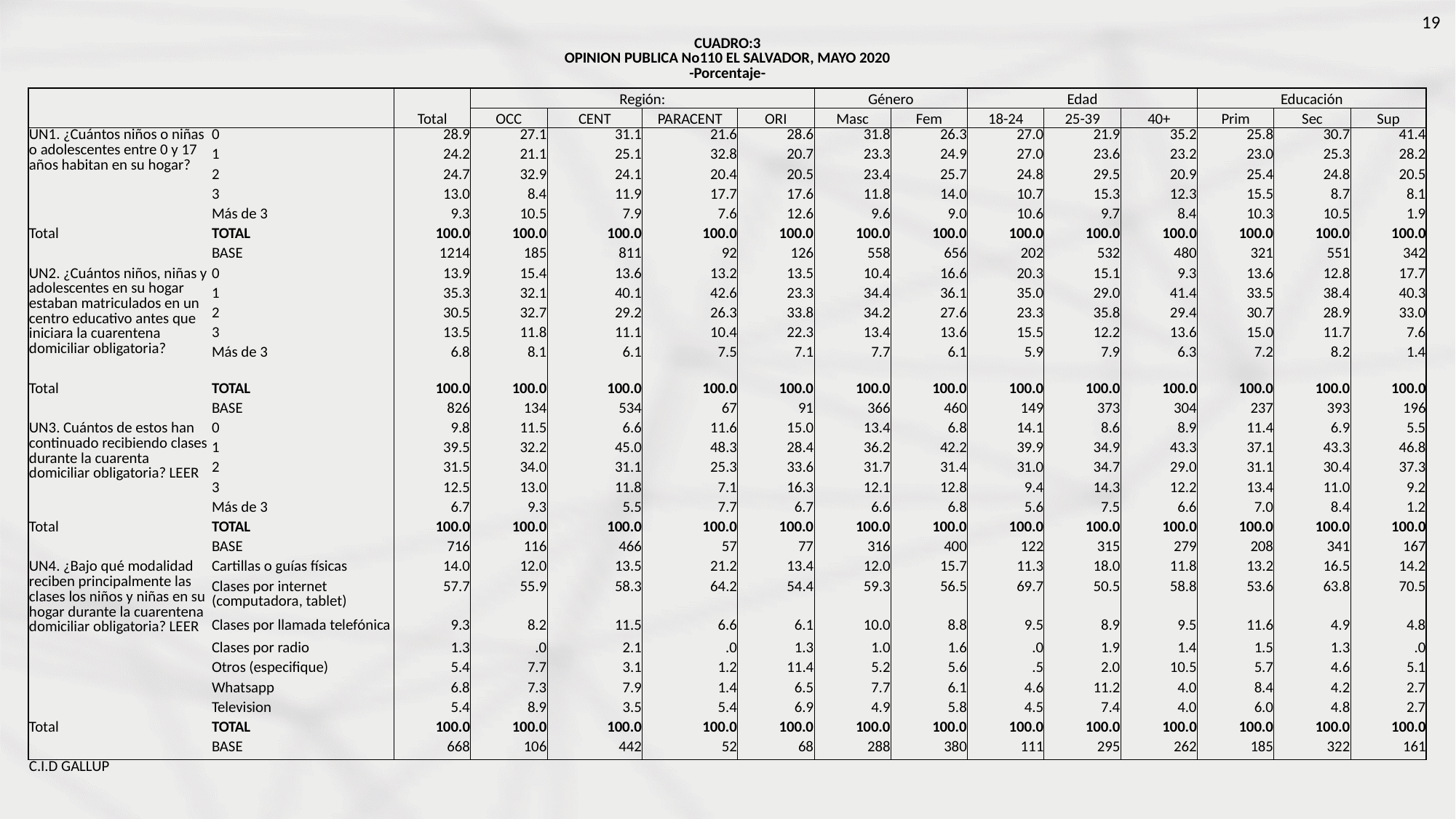

| CUADRO:3 OPINION PUBLICA No110 EL SALVADOR, MAYO 2020 -Porcentaje- |  |  |  |  |  |  |  |  |  |  |  |  |  |  |
| --- | --- | --- | --- | --- | --- | --- | --- | --- | --- | --- | --- | --- | --- | --- |
|  |  | Total | Región: |  |  |  | Género |  | Edad |  |  | Educación |  |  |
|  |  |  | OCC | CENT | PARACENT | ORI | Masc | Fem | 18-24 | 25-39 | 40+ | Prim | Sec | Sup |
| UN1. ¿Cuántos niños o niñas o adolescentes entre 0 y 17 años habitan en su hogar? | 0 | 28.9 | 27.1 | 31.1 | 21.6 | 28.6 | 31.8 | 26.3 | 27.0 | 21.9 | 35.2 | 25.8 | 30.7 | 41.4 |
|  | 1 | 24.2 | 21.1 | 25.1 | 32.8 | 20.7 | 23.3 | 24.9 | 27.0 | 23.6 | 23.2 | 23.0 | 25.3 | 28.2 |
|  | 2 | 24.7 | 32.9 | 24.1 | 20.4 | 20.5 | 23.4 | 25.7 | 24.8 | 29.5 | 20.9 | 25.4 | 24.8 | 20.5 |
|  | 3 | 13.0 | 8.4 | 11.9 | 17.7 | 17.6 | 11.8 | 14.0 | 10.7 | 15.3 | 12.3 | 15.5 | 8.7 | 8.1 |
|  | Más de 3 | 9.3 | 10.5 | 7.9 | 7.6 | 12.6 | 9.6 | 9.0 | 10.6 | 9.7 | 8.4 | 10.3 | 10.5 | 1.9 |
| Total | TOTAL | 100.0 | 100.0 | 100.0 | 100.0 | 100.0 | 100.0 | 100.0 | 100.0 | 100.0 | 100.0 | 100.0 | 100.0 | 100.0 |
|  | BASE | 1214 | 185 | 811 | 92 | 126 | 558 | 656 | 202 | 532 | 480 | 321 | 551 | 342 |
| UN2. ¿Cuántos niños, niñas y adolescentes en su hogar estaban matriculados en un centro educativo antes que iniciara la cuarentena domiciliar obligatoria? | 0 | 13.9 | 15.4 | 13.6 | 13.2 | 13.5 | 10.4 | 16.6 | 20.3 | 15.1 | 9.3 | 13.6 | 12.8 | 17.7 |
|  | 1 | 35.3 | 32.1 | 40.1 | 42.6 | 23.3 | 34.4 | 36.1 | 35.0 | 29.0 | 41.4 | 33.5 | 38.4 | 40.3 |
|  | 2 | 30.5 | 32.7 | 29.2 | 26.3 | 33.8 | 34.2 | 27.6 | 23.3 | 35.8 | 29.4 | 30.7 | 28.9 | 33.0 |
|  | 3 | 13.5 | 11.8 | 11.1 | 10.4 | 22.3 | 13.4 | 13.6 | 15.5 | 12.2 | 13.6 | 15.0 | 11.7 | 7.6 |
|  | Más de 3 | 6.8 | 8.1 | 6.1 | 7.5 | 7.1 | 7.7 | 6.1 | 5.9 | 7.9 | 6.3 | 7.2 | 8.2 | 1.4 |
| Total | TOTAL | 100.0 | 100.0 | 100.0 | 100.0 | 100.0 | 100.0 | 100.0 | 100.0 | 100.0 | 100.0 | 100.0 | 100.0 | 100.0 |
|  | BASE | 826 | 134 | 534 | 67 | 91 | 366 | 460 | 149 | 373 | 304 | 237 | 393 | 196 |
| UN3. Cuántos de estos han continuado recibiendo clases durante la cuarenta domiciliar obligatoria? LEER | 0 | 9.8 | 11.5 | 6.6 | 11.6 | 15.0 | 13.4 | 6.8 | 14.1 | 8.6 | 8.9 | 11.4 | 6.9 | 5.5 |
|  | 1 | 39.5 | 32.2 | 45.0 | 48.3 | 28.4 | 36.2 | 42.2 | 39.9 | 34.9 | 43.3 | 37.1 | 43.3 | 46.8 |
|  | 2 | 31.5 | 34.0 | 31.1 | 25.3 | 33.6 | 31.7 | 31.4 | 31.0 | 34.7 | 29.0 | 31.1 | 30.4 | 37.3 |
|  | 3 | 12.5 | 13.0 | 11.8 | 7.1 | 16.3 | 12.1 | 12.8 | 9.4 | 14.3 | 12.2 | 13.4 | 11.0 | 9.2 |
|  | Más de 3 | 6.7 | 9.3 | 5.5 | 7.7 | 6.7 | 6.6 | 6.8 | 5.6 | 7.5 | 6.6 | 7.0 | 8.4 | 1.2 |
| Total | TOTAL | 100.0 | 100.0 | 100.0 | 100.0 | 100.0 | 100.0 | 100.0 | 100.0 | 100.0 | 100.0 | 100.0 | 100.0 | 100.0 |
|  | BASE | 716 | 116 | 466 | 57 | 77 | 316 | 400 | 122 | 315 | 279 | 208 | 341 | 167 |
| UN4. ¿Bajo qué modalidad reciben principalmente las clases los niños y niñas en su hogar durante la cuarentena domiciliar obligatoria? LEER | Cartillas o guías físicas | 14.0 | 12.0 | 13.5 | 21.2 | 13.4 | 12.0 | 15.7 | 11.3 | 18.0 | 11.8 | 13.2 | 16.5 | 14.2 |
|  | Clases por internet (computadora, tablet) | 57.7 | 55.9 | 58.3 | 64.2 | 54.4 | 59.3 | 56.5 | 69.7 | 50.5 | 58.8 | 53.6 | 63.8 | 70.5 |
|  | Clases por llamada telefónica | 9.3 | 8.2 | 11.5 | 6.6 | 6.1 | 10.0 | 8.8 | 9.5 | 8.9 | 9.5 | 11.6 | 4.9 | 4.8 |
|  | Clases por radio | 1.3 | .0 | 2.1 | .0 | 1.3 | 1.0 | 1.6 | .0 | 1.9 | 1.4 | 1.5 | 1.3 | .0 |
|  | Otros (especifique) | 5.4 | 7.7 | 3.1 | 1.2 | 11.4 | 5.2 | 5.6 | .5 | 2.0 | 10.5 | 5.7 | 4.6 | 5.1 |
|  | Whatsapp | 6.8 | 7.3 | 7.9 | 1.4 | 6.5 | 7.7 | 6.1 | 4.6 | 11.2 | 4.0 | 8.4 | 4.2 | 2.7 |
|  | Television | 5.4 | 8.9 | 3.5 | 5.4 | 6.9 | 4.9 | 5.8 | 4.5 | 7.4 | 4.0 | 6.0 | 4.8 | 2.7 |
| Total | TOTAL | 100.0 | 100.0 | 100.0 | 100.0 | 100.0 | 100.0 | 100.0 | 100.0 | 100.0 | 100.0 | 100.0 | 100.0 | 100.0 |
|  | BASE | 668 | 106 | 442 | 52 | 68 | 288 | 380 | 111 | 295 | 262 | 185 | 322 | 161 |
| C.I.D GALLUP |  |  |  |  |  |  |  |  |  |  |  |  |  |  |